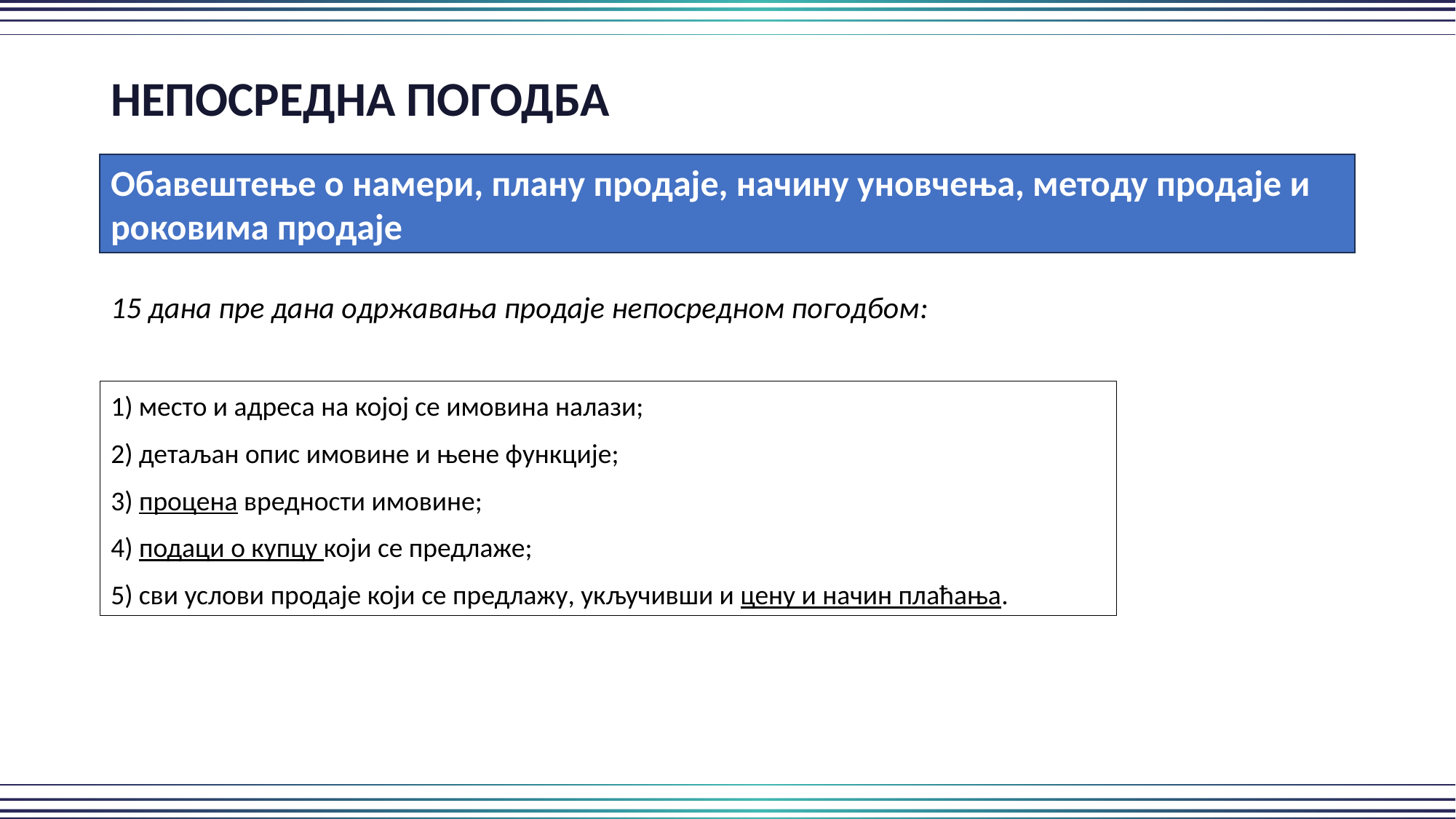

НЕПОСРЕДНА ПОГОДБА
Обавештење о намери, плану продаје, начину уновчења, методу продаје и роковима продаје
15 дана пре дана одржавања продаје непосредном погодбом:
1) место и адреса на којој се имовина налази;
2) детаљан опис имовине и њене функције;
3) процена вредности имовине;
4) подаци о купцу који се предлаже;
5) сви услови продаје који се предлажу, укључивши и цену и начин плаћања.